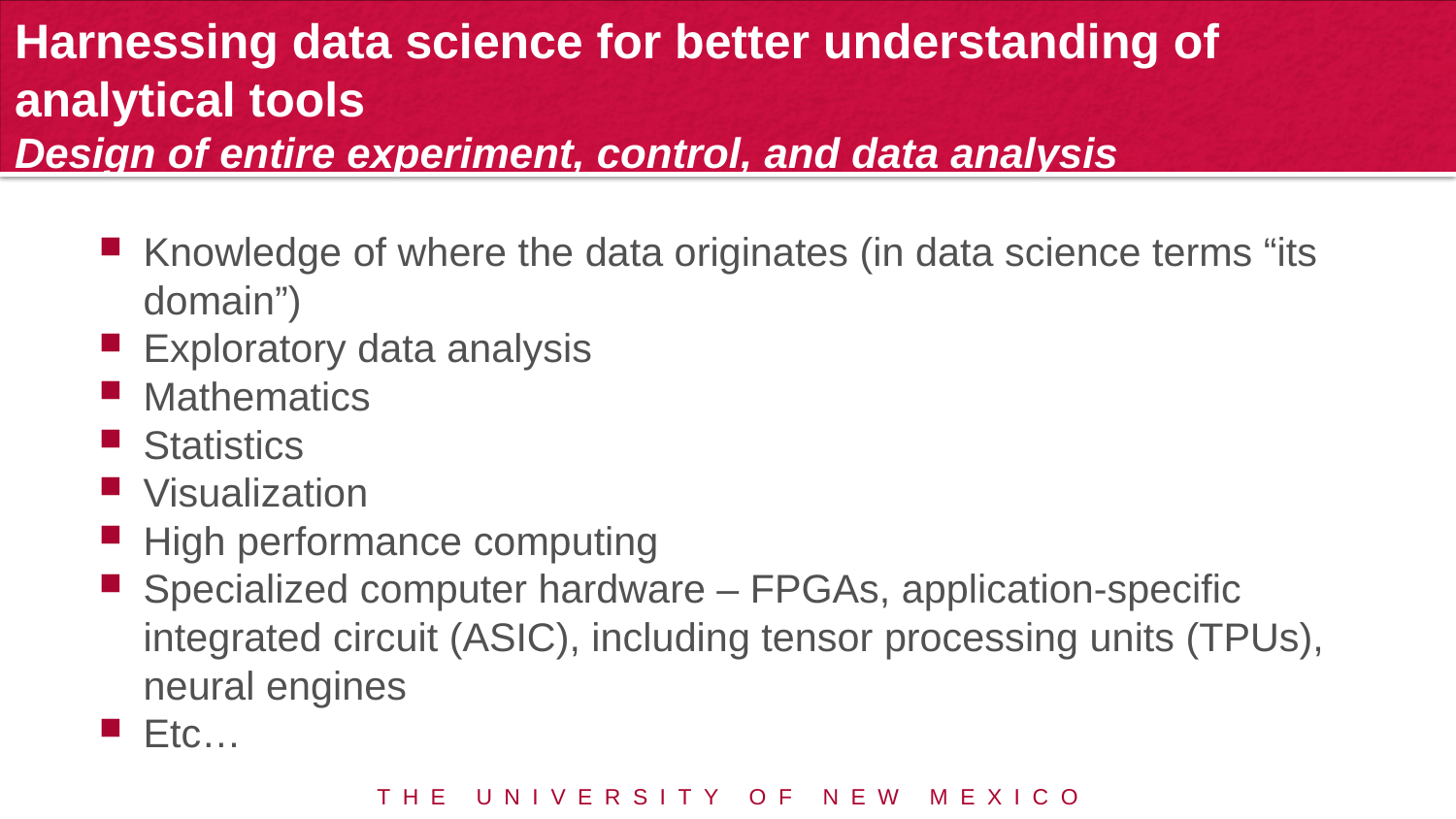

# Harnessing data science for better understanding of analytical tools Design of entire experiment, control, and data analysis
Knowledge of where the data originates (in data science terms “its domain”)
Exploratory data analysis
Mathematics
Statistics
Visualization
High performance computing
Specialized computer hardware – FPGAs, application-specific integrated circuit (ASIC), including tensor processing units (TPUs), neural engines
Etc…